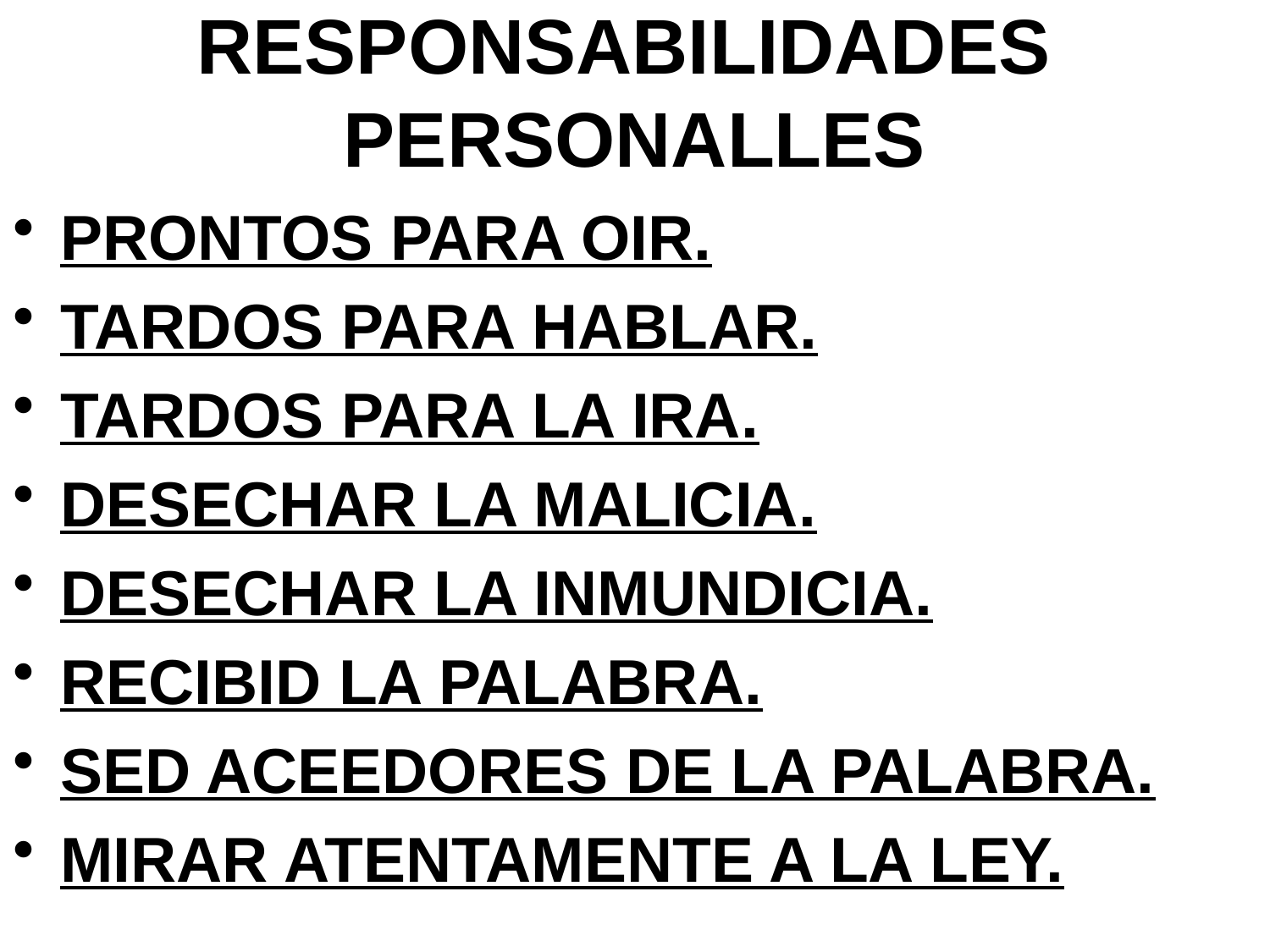

# RESPONSABILIDADES PERSONALLES
PRONTOS PARA OIR.
TARDOS PARA HABLAR.
TARDOS PARA LA IRA.
DESECHAR LA MALICIA.
DESECHAR LA INMUNDICIA.
RECIBID LA PALABRA.
SED ACEEDORES DE LA PALABRA.
MIRAR ATENTAMENTE A LA LEY.